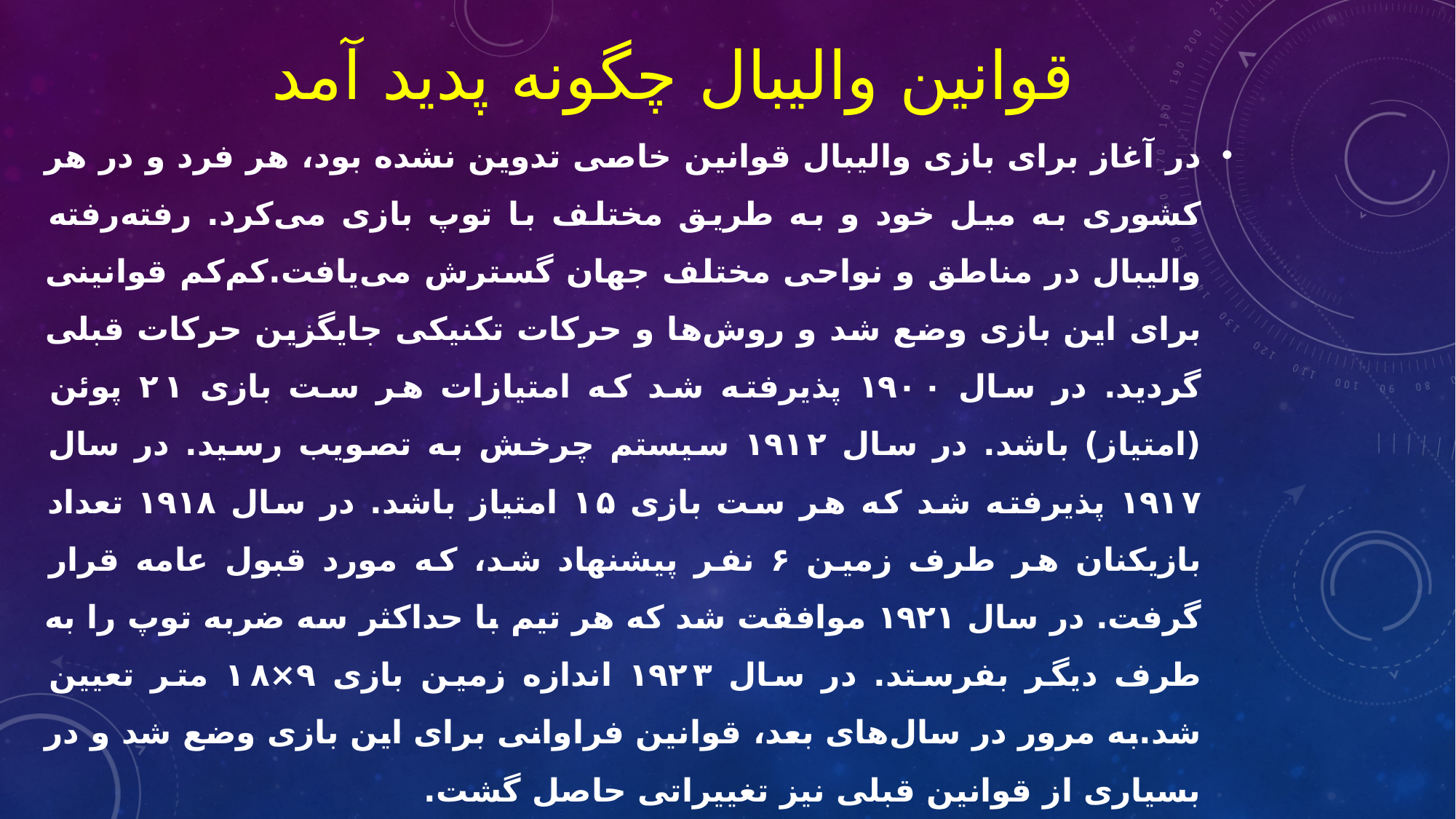

# قوانین والیبال چگونه پدید آمد
در آغاز برای بازی والیبال قوانین خاصی تدوین نشده بود، هر فرد و در هر کشوری به میل خود و به طریق مختلف با توپ بازی می‌کرد. رفته‌رفته والیبال در مناطق و نواحی مختلف جهان گسترش می‌یافت.کم‌کم قوانینی برای این بازی وضع شد و روش‌ها و حرکات تکنیکی جایگزین حرکات قبلی گردید. در سال ۱۹۰۰ پذیرفته شد که امتیازات هر ست بازی ۲۱ پوئن (امتیاز) باشد. در سال ۱۹۱۲ سیستم چرخش به تصویب رسید. در سال ۱۹۱۷ پذیرفته شد که هر ست بازی ۱۵ امتیاز باشد. در سال ۱۹۱۸ تعداد بازیکنان هر طرف زمین ۶ نفر پیشنهاد شد، که مورد قبول عامه قرار گرفت. در سال ۱۹۲۱ موافقت شد که هر تیم با حداکثر سه ضربه توپ را به طرف دیگر بفرستد. در سال ۱۹۲۳ اندازه زمین بازی ۹×۱۸ متر تعیین شد.به مرور در سال‌های بعد، قوانین فراوانی برای این بازی وضع شد و در بسیاری از قوانین قبلی نیز تغییراتی حاصل گشت.